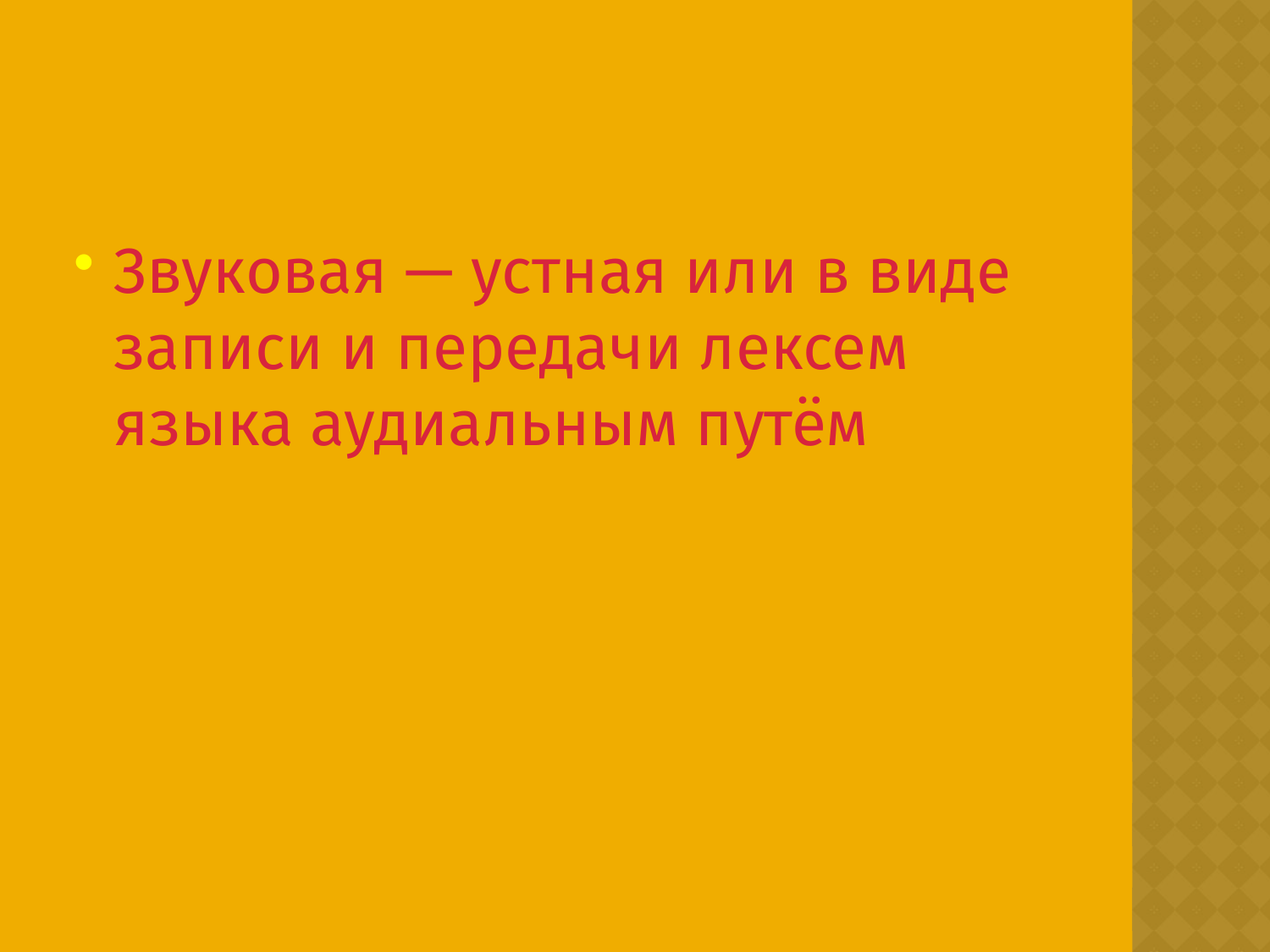

#
Звуковая — устная или в виде записи и передачи лексем языка аудиальным путём